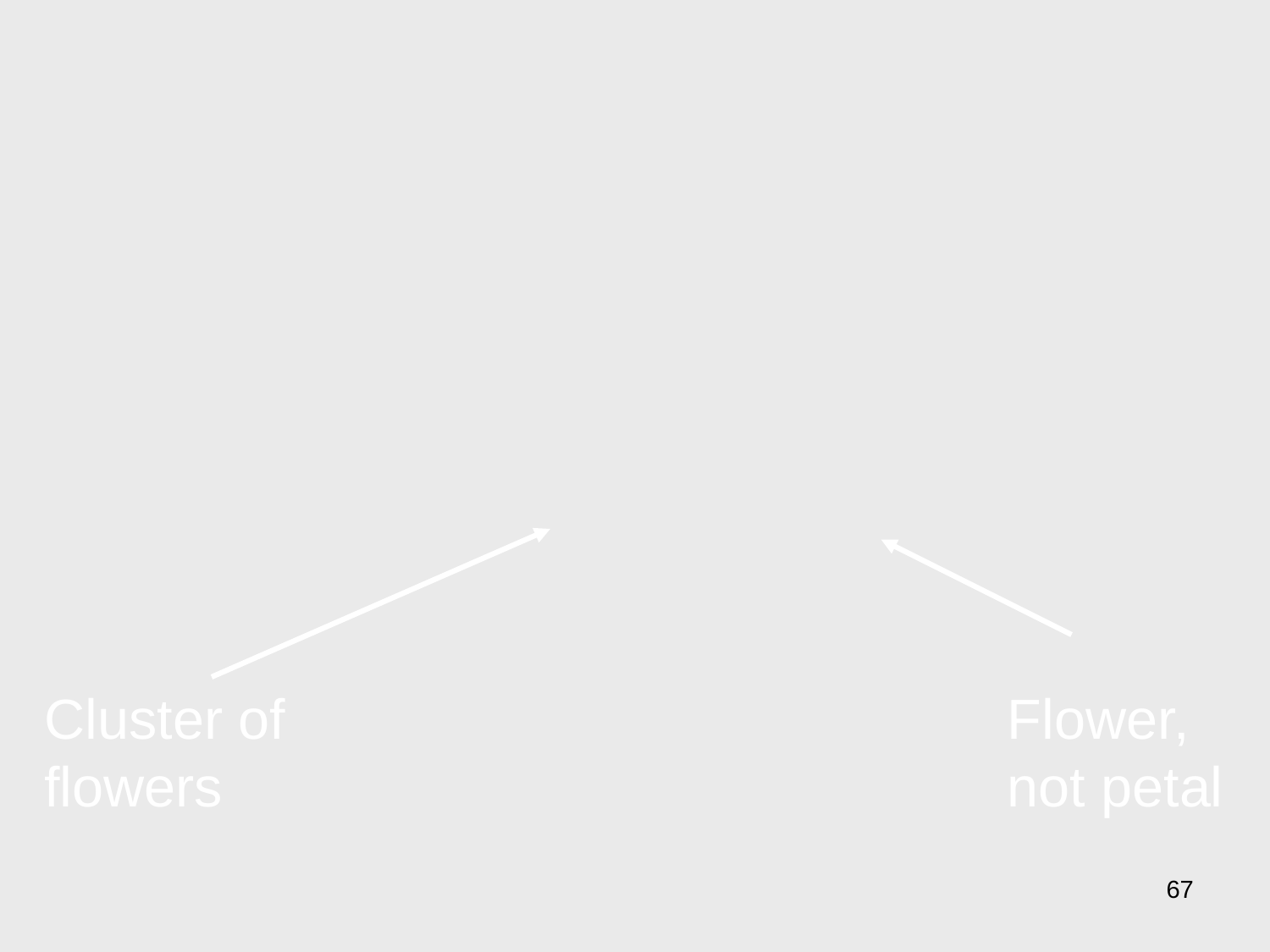

Cluster of flowers
Flower, not petal
67